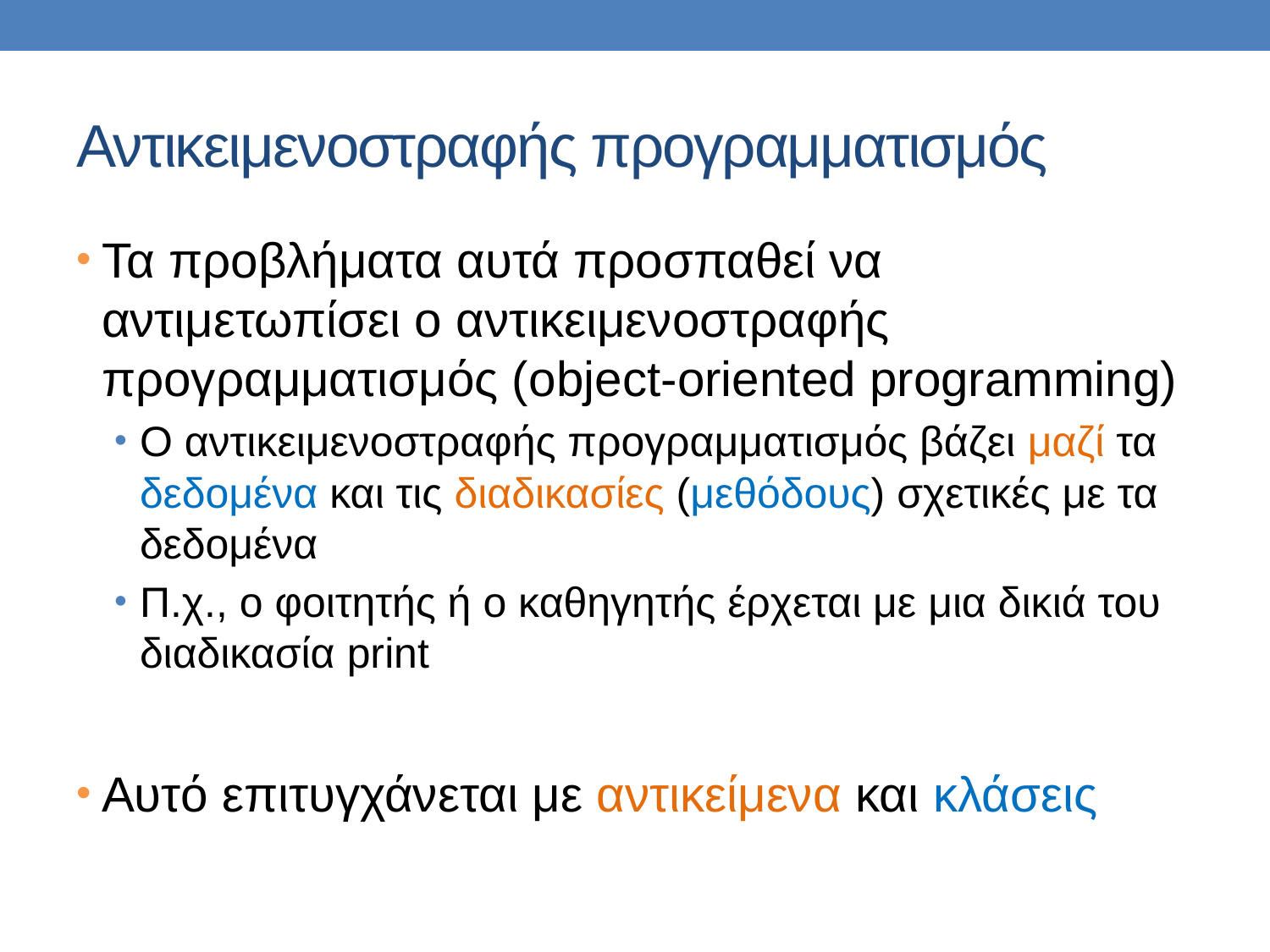

# Αντικειμενοστραφής προγραμματισμός
Τα προβλήματα αυτά προσπαθεί να αντιμετωπίσει ο αντικειμενοστραφής προγραμματισμός (object-oriented programming)
Ο αντικειμενοστραφής προγραμματισμός βάζει μαζί τα δεδομένα και τις διαδικασίες (μεθόδους) σχετικές με τα δεδομένα
Π.χ., ο φοιτητής ή ο καθηγητής έρχεται με μια δικιά του διαδικασία print

Αυτό επιτυγχάνεται με αντικείμενα και κλάσεις